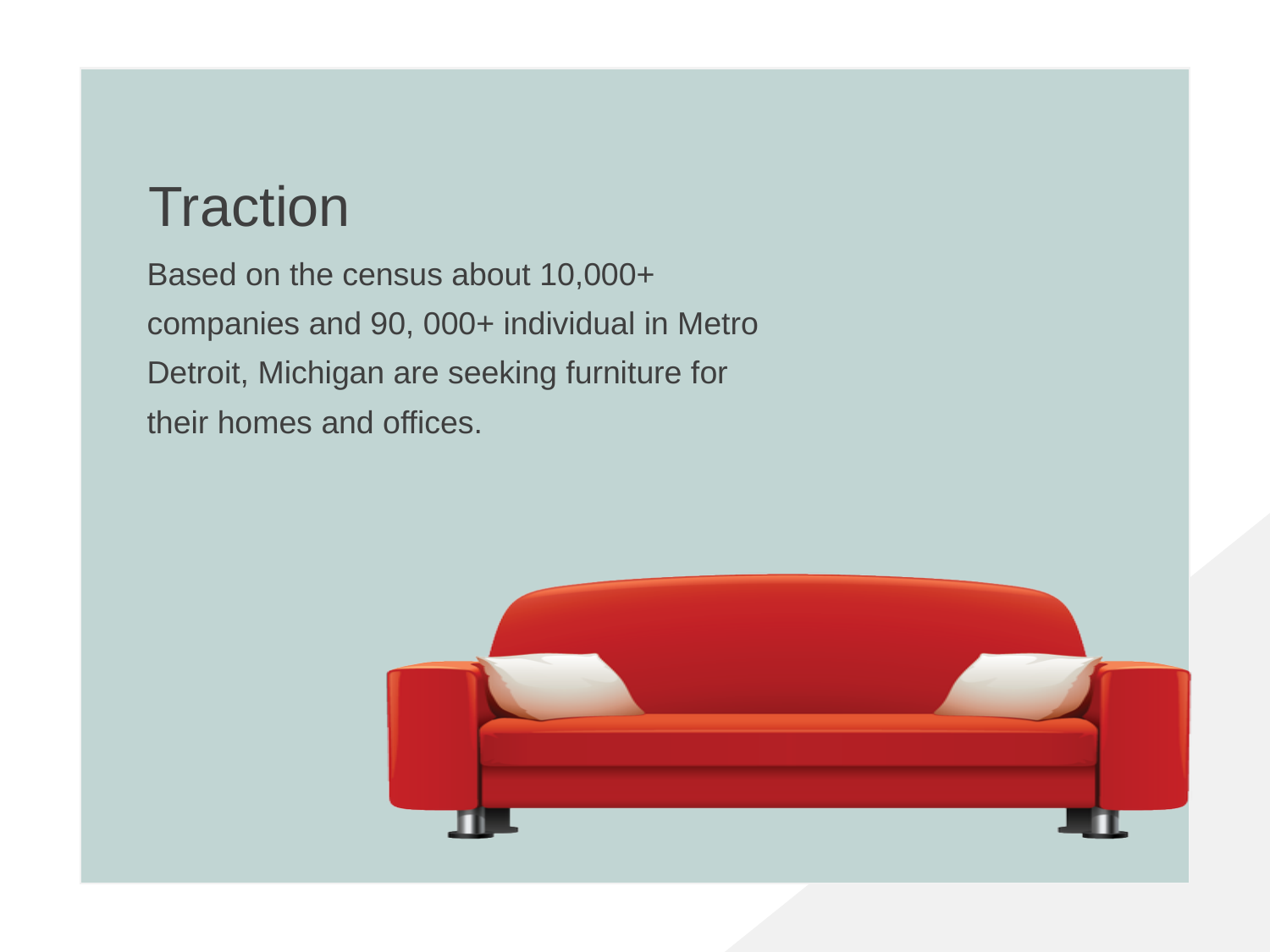

Traction
Based on the census about 10,000+ companies and 90, 000+ individual in Metro Detroit, Michigan are seeking furniture for their homes and offices.